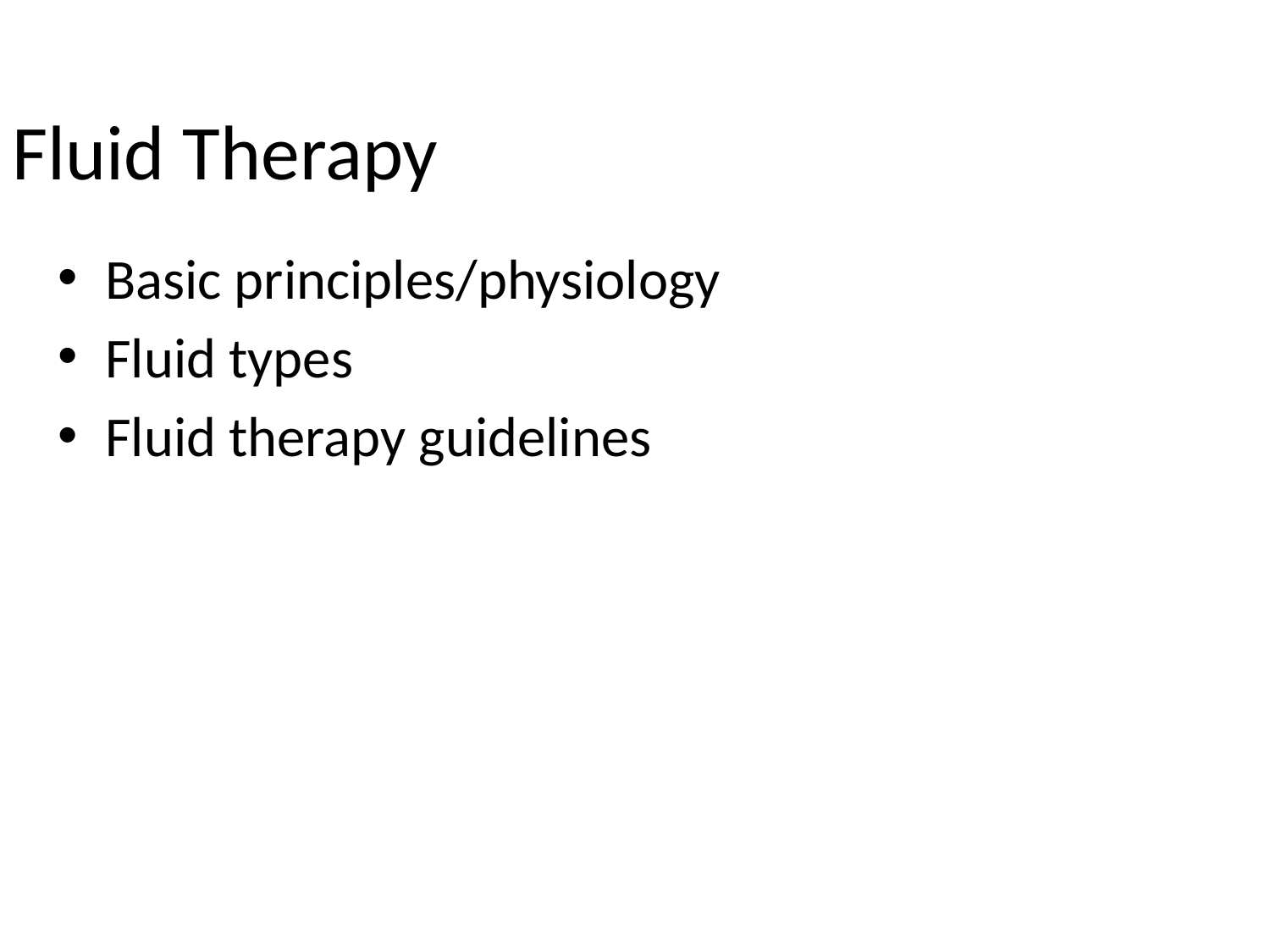

Fluid Therapy
Basic principles/physiology
Fluid types
Fluid therapy guidelines